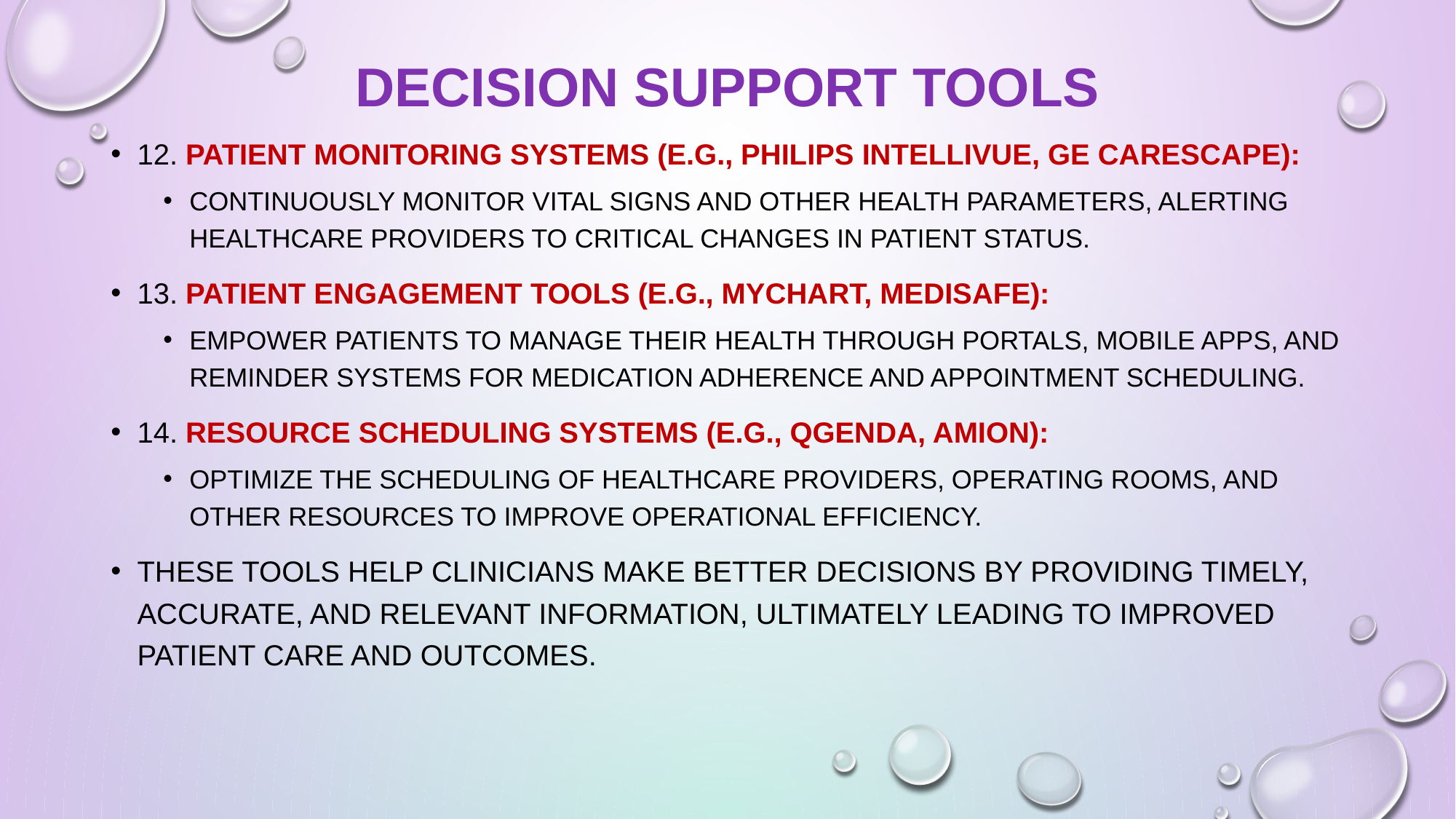

# Decision Support tools
12. Patient Monitoring Systems (e.g., Philips IntelliVue, GE Carescape):
Continuously monitor vital signs and other health parameters, alerting healthcare providers to critical changes in patient status.
13. Patient Engagement Tools (e.g., MyChart, Medisafe):
Empower patients to manage their health through portals, mobile apps, and reminder systems for medication adherence and appointment scheduling.
14. Resource Scheduling Systems (e.g., QGenda, AMiON):
Optimize the scheduling of healthcare providers, operating rooms, and other resources to improve operational efficiency.
These tools help clinicians make better decisions by providing timely, accurate, and relevant information, ultimately leading to improved patient care and outcomes.